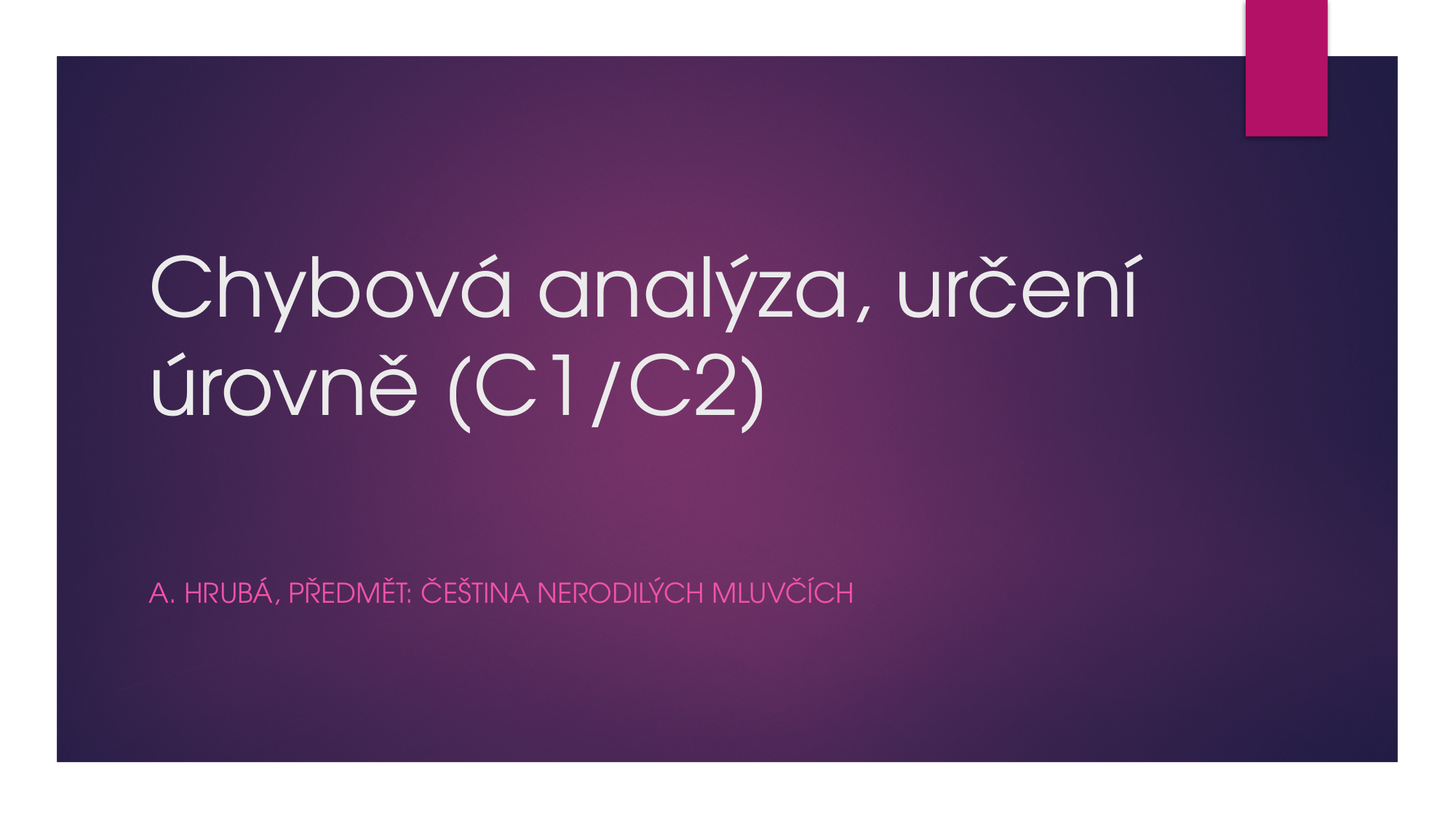

# Chybová analýza, určení úrovně (C1/C2)
A. Hrubá, předmět: čeština nerodilých mluvčích